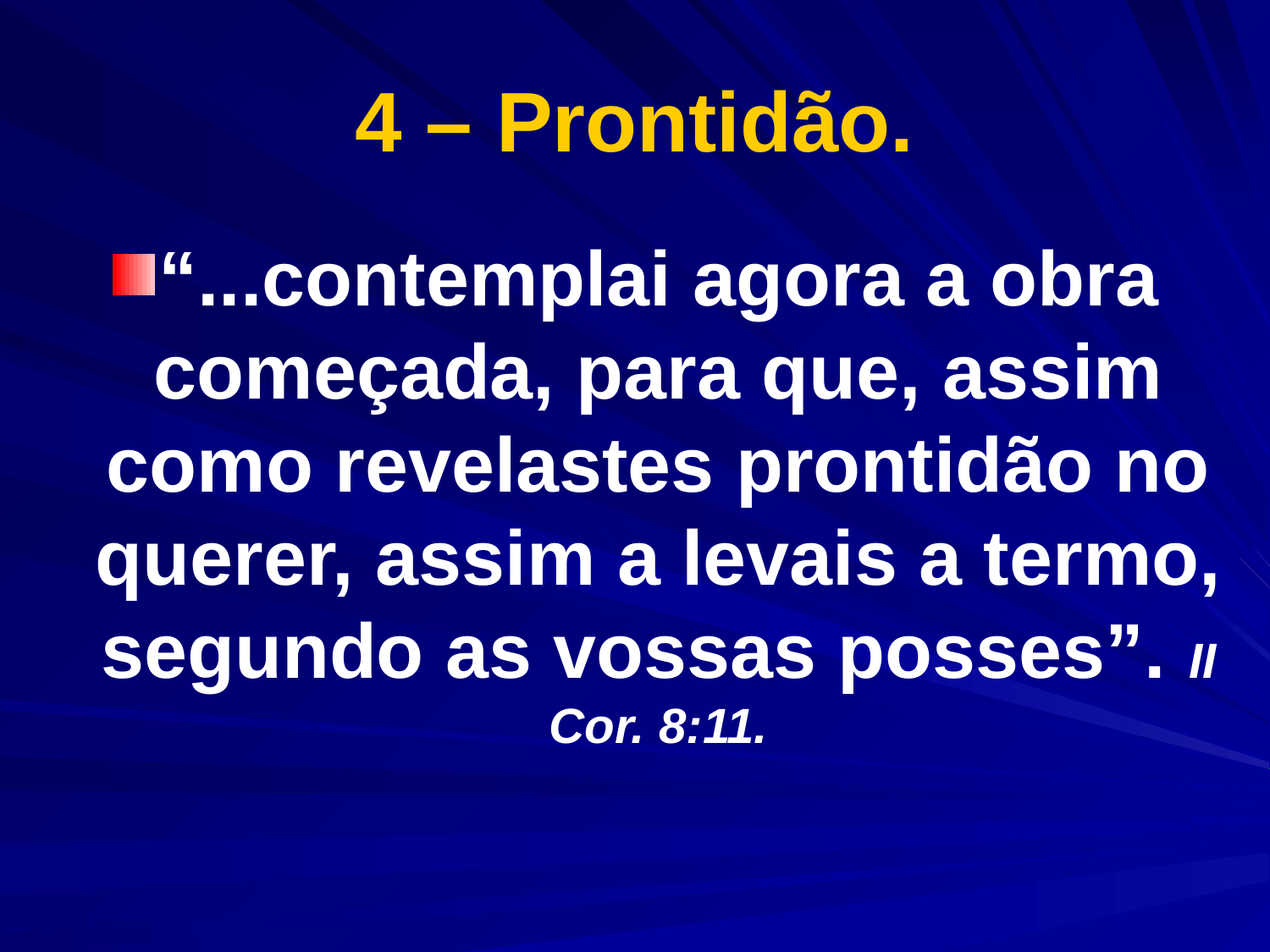

# 4 – Prontidão.
“...contemplai agora a obra começada, para que, assim como revelastes prontidão no querer, assim a levais a termo, segundo as vossas posses”. II Cor. 8:11.